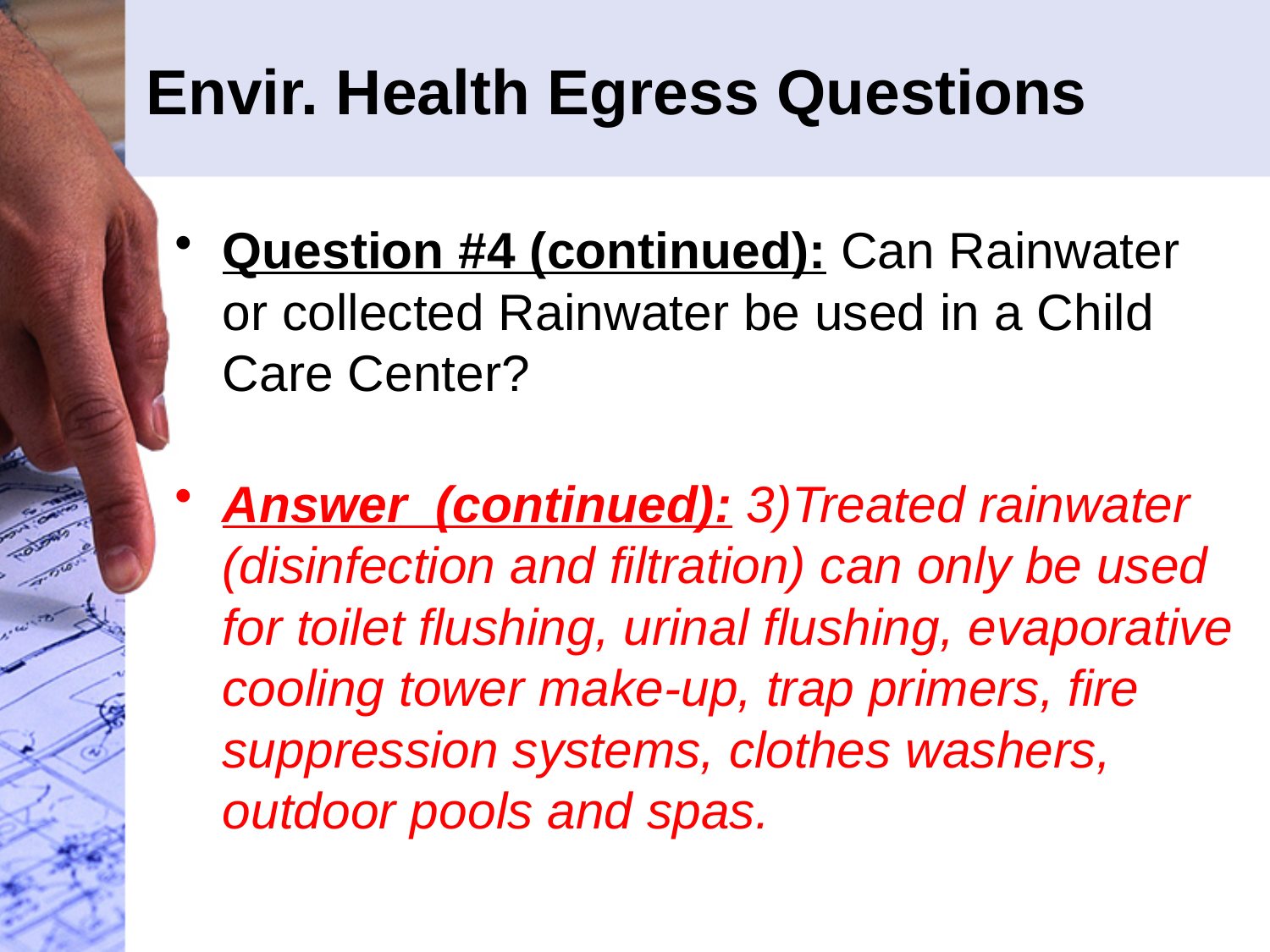

# Envir. Health Egress Questions
Question #4 (continued): Can Rainwater or collected Rainwater be used in a Child Care Center?

Answer  (continued): 3)Treated rainwater (disinfection and filtration) can only be used for toilet flushing, urinal flushing, evaporative cooling tower make-up, trap primers, fire suppression systems, clothes washers, outdoor pools and spas.